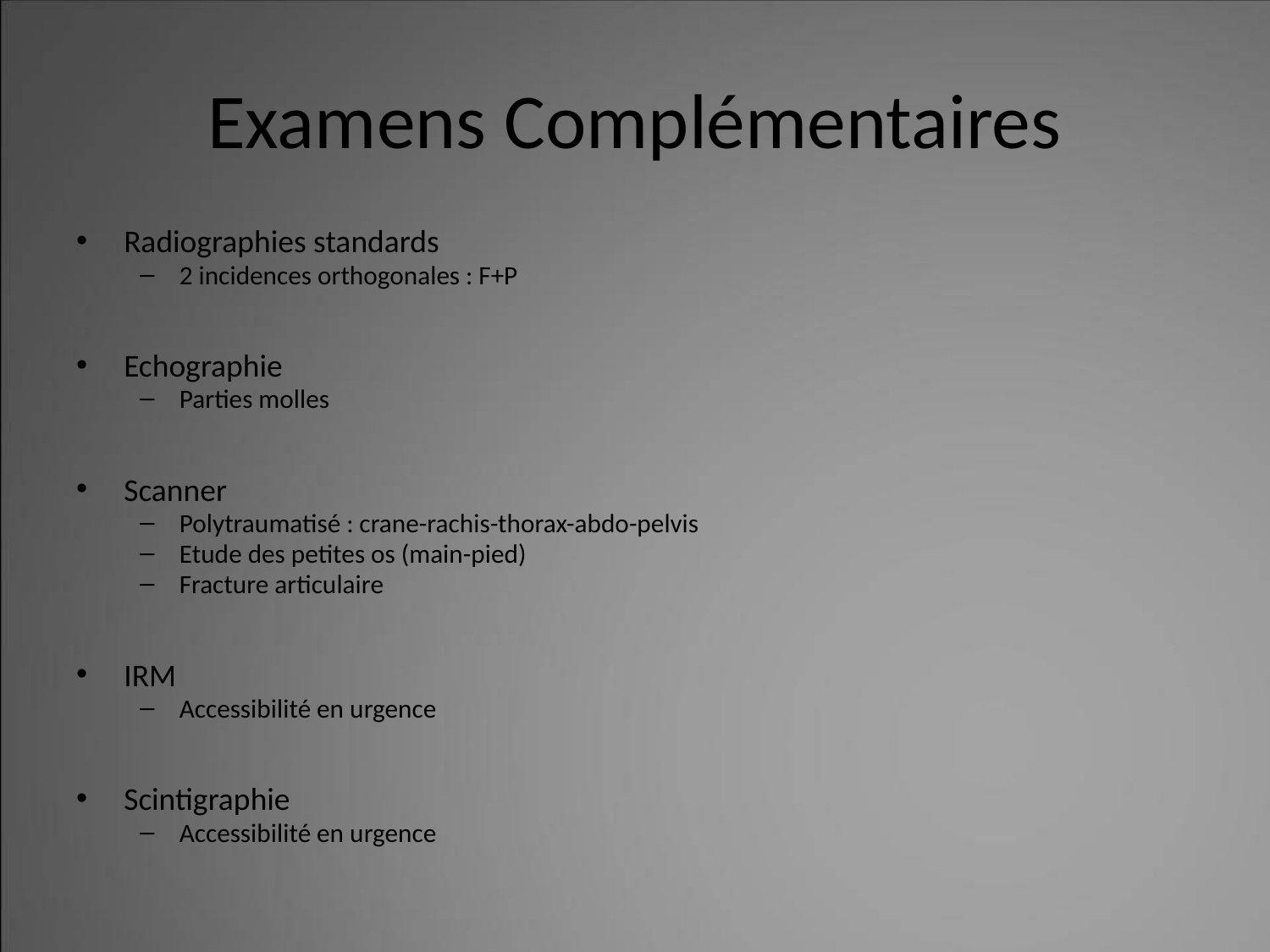

# Examens Complémentaires
Radiographies standards
2 incidences orthogonales : F+P

Echographie
Parties molles

Scanner
Polytraumatisé : crane-rachis-thorax-abdo-pelvis
Etude des petites os (main-pied)
Fracture articulaire

IRM
Accessibilité en urgence

Scintigraphie
Accessibilité en urgence